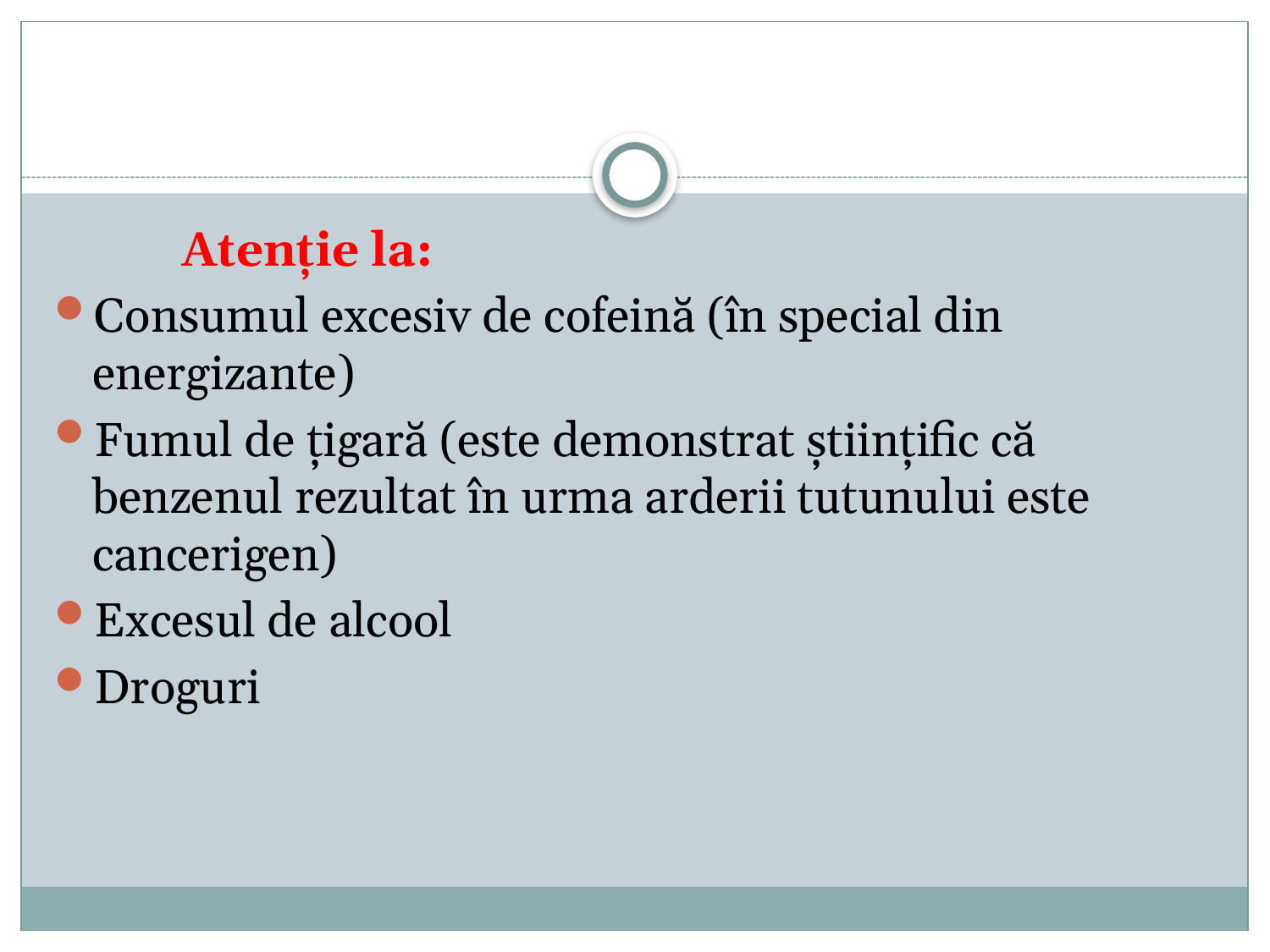

#
	Atenție la:
Consumul excesiv de cofeină (în special din energizante)
Fumul de țigară (este demonstrat științific că benzenul rezultat în urma arderii tutunului este cancerigen)
Excesul de alcool
Droguri